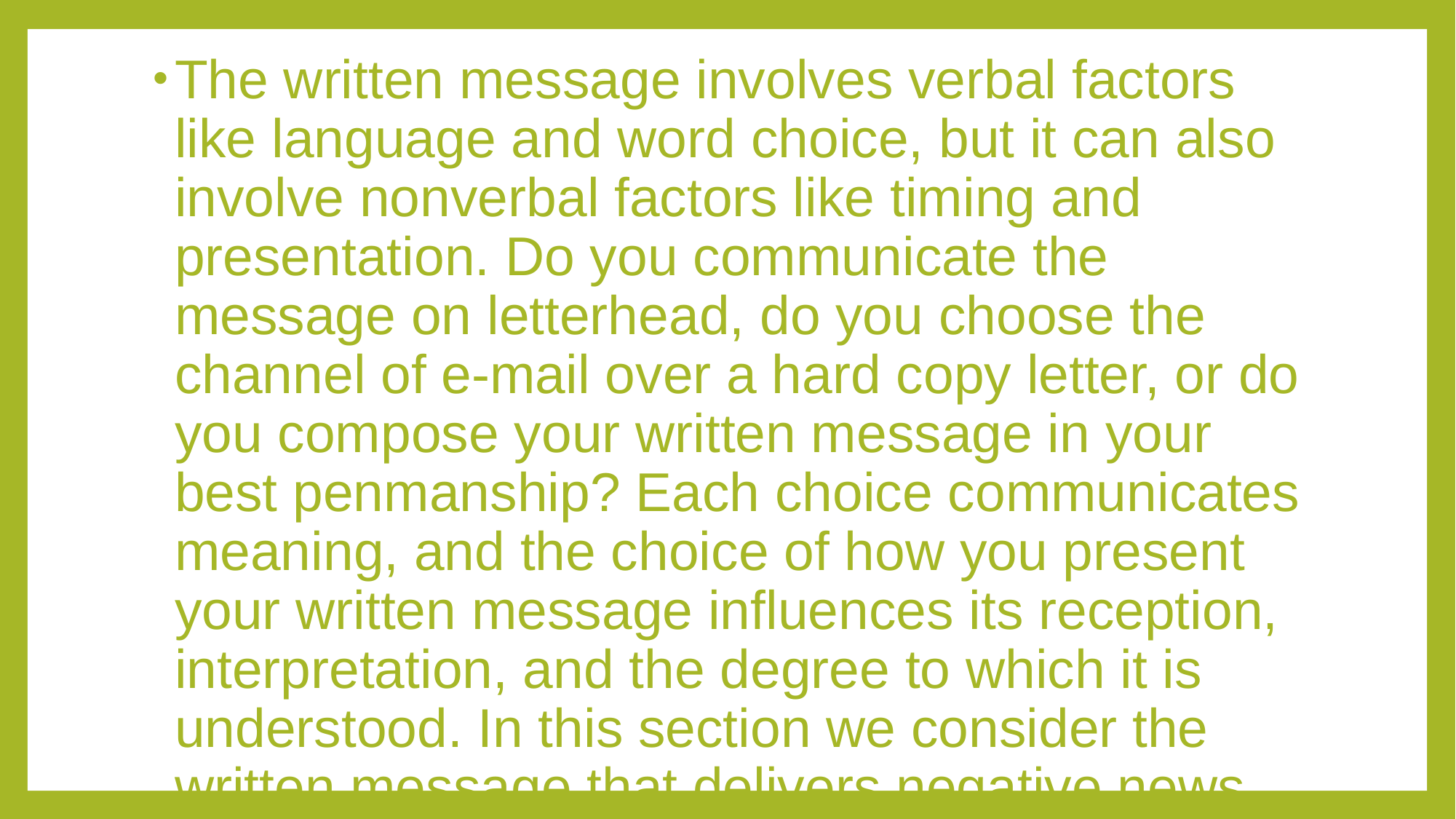

The written message involves verbal factors like language and word choice, but it can also involve nonverbal factors like timing and presentation. Do you communicate the message on letterhead, do you choose the channel of e-mail over a hard copy letter, or do you compose your written message in your best penmanship? Each choice communicates meaning, and the choice of how you present your written message influences its reception, interpretation, and the degree to which it is understood. In this section we consider the written message that delivers negative news.